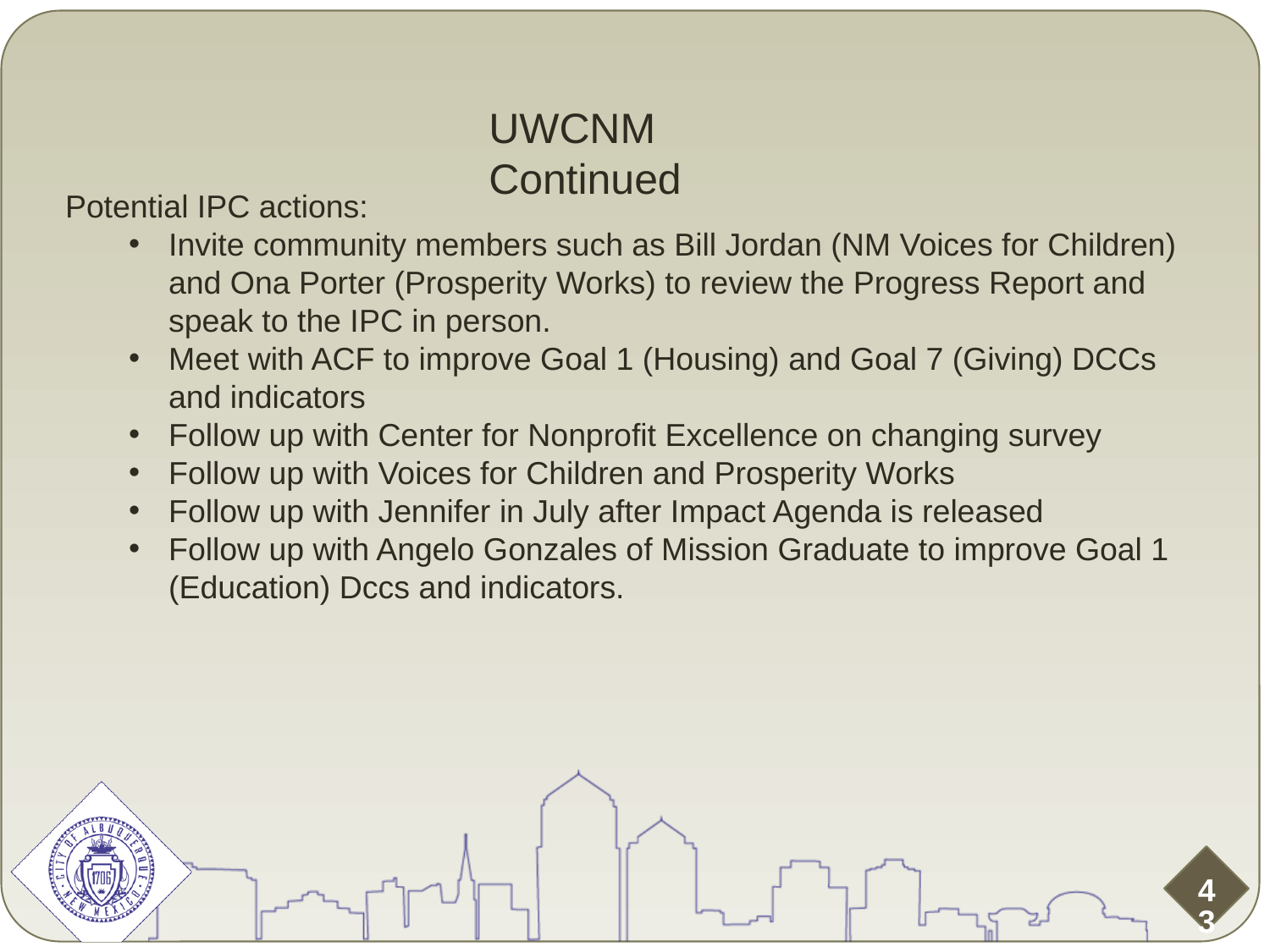

UWCNM Continued
Potential IPC actions:
Invite community members such as Bill Jordan (NM Voices for Children) and Ona Porter (Prosperity Works) to review the Progress Report and speak to the IPC in person.
Meet with ACF to improve Goal 1 (Housing) and Goal 7 (Giving) DCCs and indicators
Follow up with Center for Nonprofit Excellence on changing survey
Follow up with Voices for Children and Prosperity Works
Follow up with Jennifer in July after Impact Agenda is released
Follow up with Angelo Gonzales of Mission Graduate to improve Goal 1 (Education) Dccs and indicators.